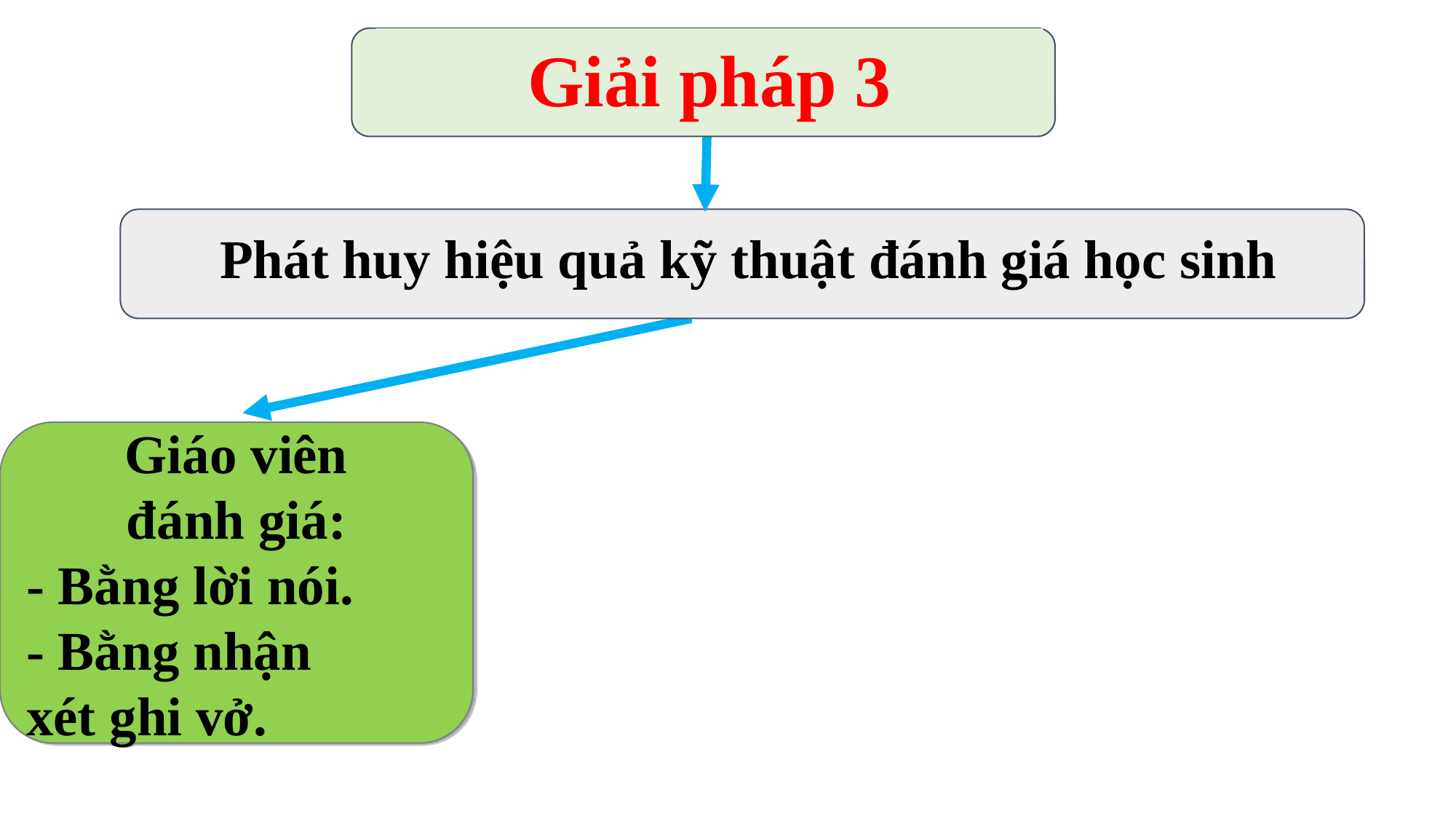

Giải pháp 3

Phát huy hiệu quả kỹ thuật đánh giá học sinh
Giáo viên
đánh giá:
- Bằng lời nói.
- Bằng nhận
xét ghi vở.